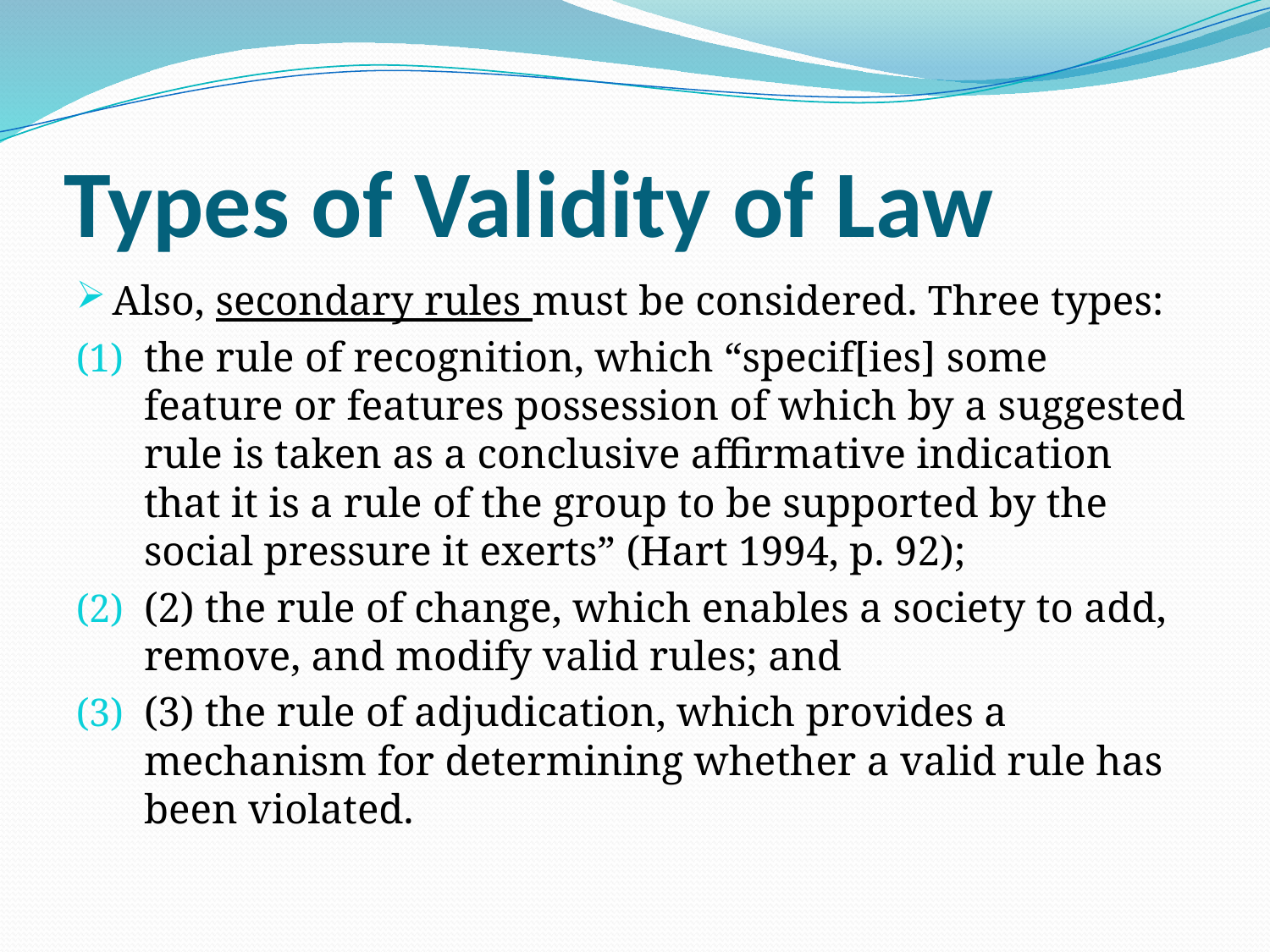

# Types of Validity of Law
Also, secondary rules must be considered. Three types:
the rule of recognition, which “specif[ies] some feature or features possession of which by a suggested rule is taken as a conclusive affirmative indication that it is a rule of the group to be supported by the social pressure it exerts” (Hart 1994, p. 92);
(2) the rule of change, which enables a society to add, remove, and modify valid rules; and
(3) the rule of adjudication, which provides a mechanism for determining whether a valid rule has been violated.